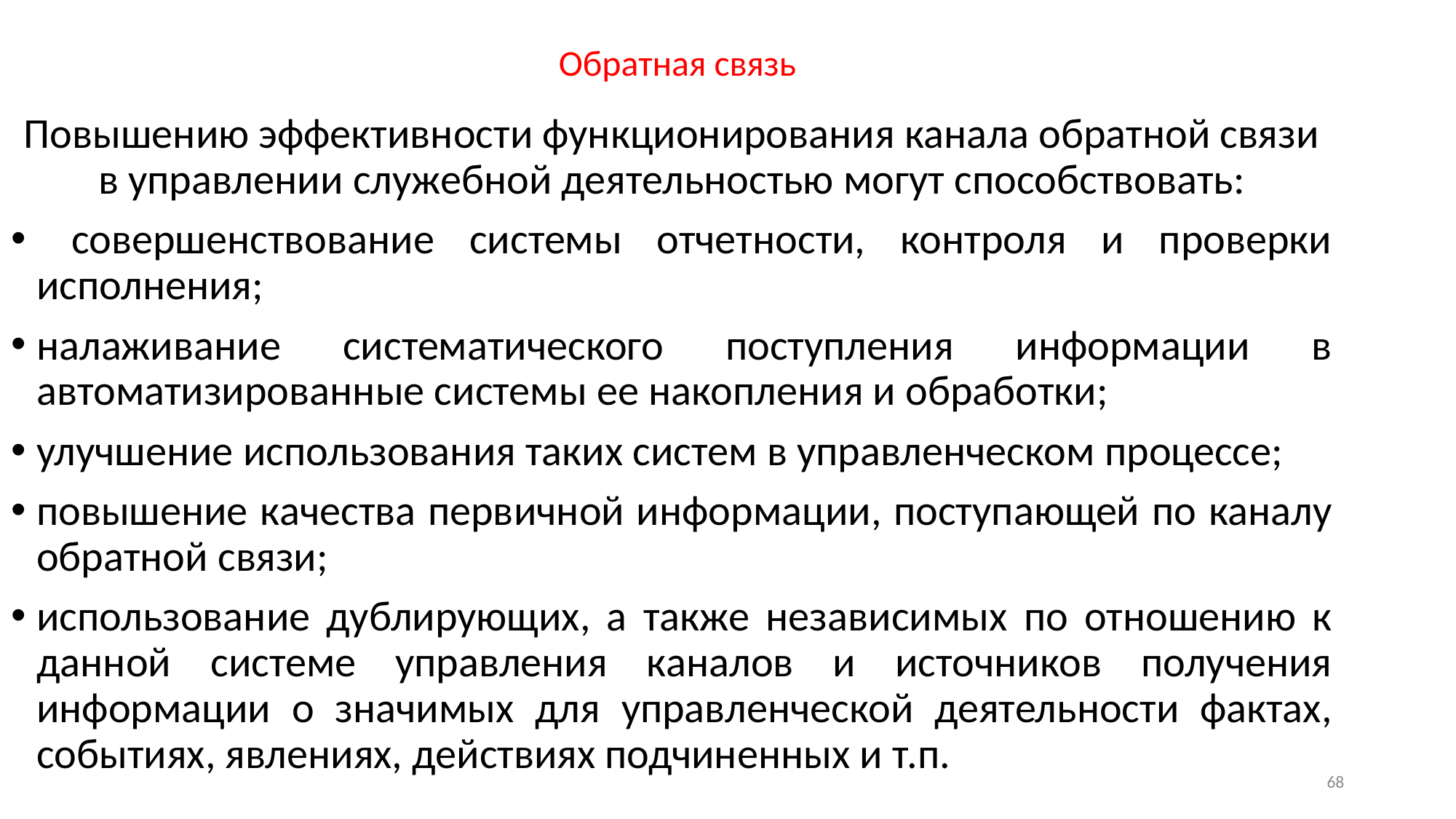

# Обратная связь
Повышению эффективности функционирования канала обратной связи в управлении служебной деятельностью могут способствовать:
 совершенствование системы отчетности, контроля и проверки исполнения;
налаживание систематического поступления информации в автоматизированные системы ее накопления и обработки;
улучшение использования таких систем в управленческом процессе;
повышение качества первичной информации, поступающей по каналу обратной связи;
использование дублирующих, а также независимых по отношению к данной системе управления каналов и источников получения информации о значимых для управленческой деятельности фактах, событиях, явлениях, действиях подчиненных и т.п.
68